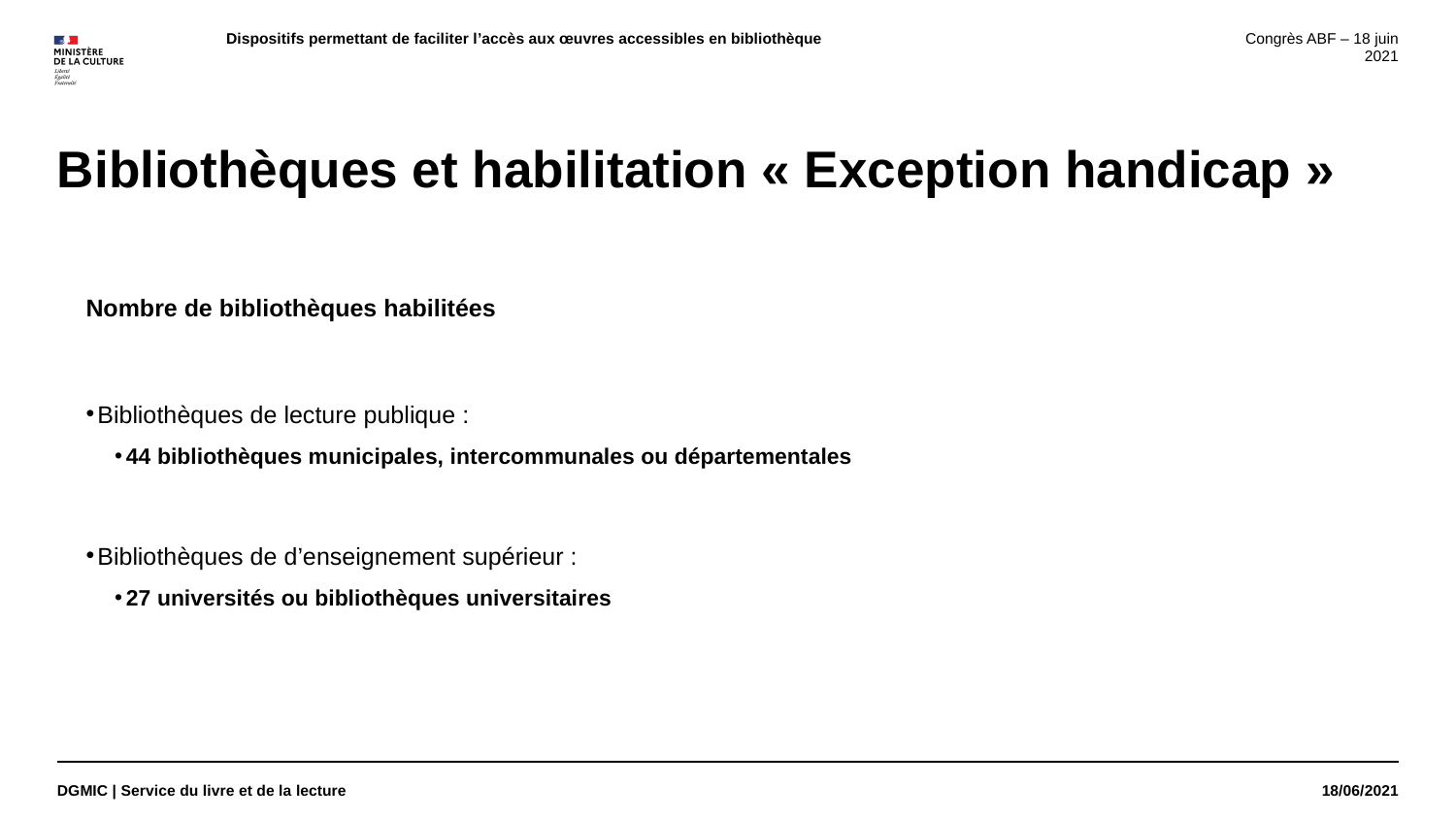

Dispositifs permettant de faciliter l’accès aux œuvres accessibles en bibliothèque			Congrès ABF – 18 juin 2021
# Bibliothèques et habilitation « Exception handicap »
Nombre de bibliothèques habilitées

Bibliothèques de lecture publique :
44 bibliothèques municipales, intercommunales ou départementales

Bibliothèques de d’enseignement supérieur :
27 universités ou bibliothèques universitaires
DGMIC | Service du livre et de la lecture
18/06/2021